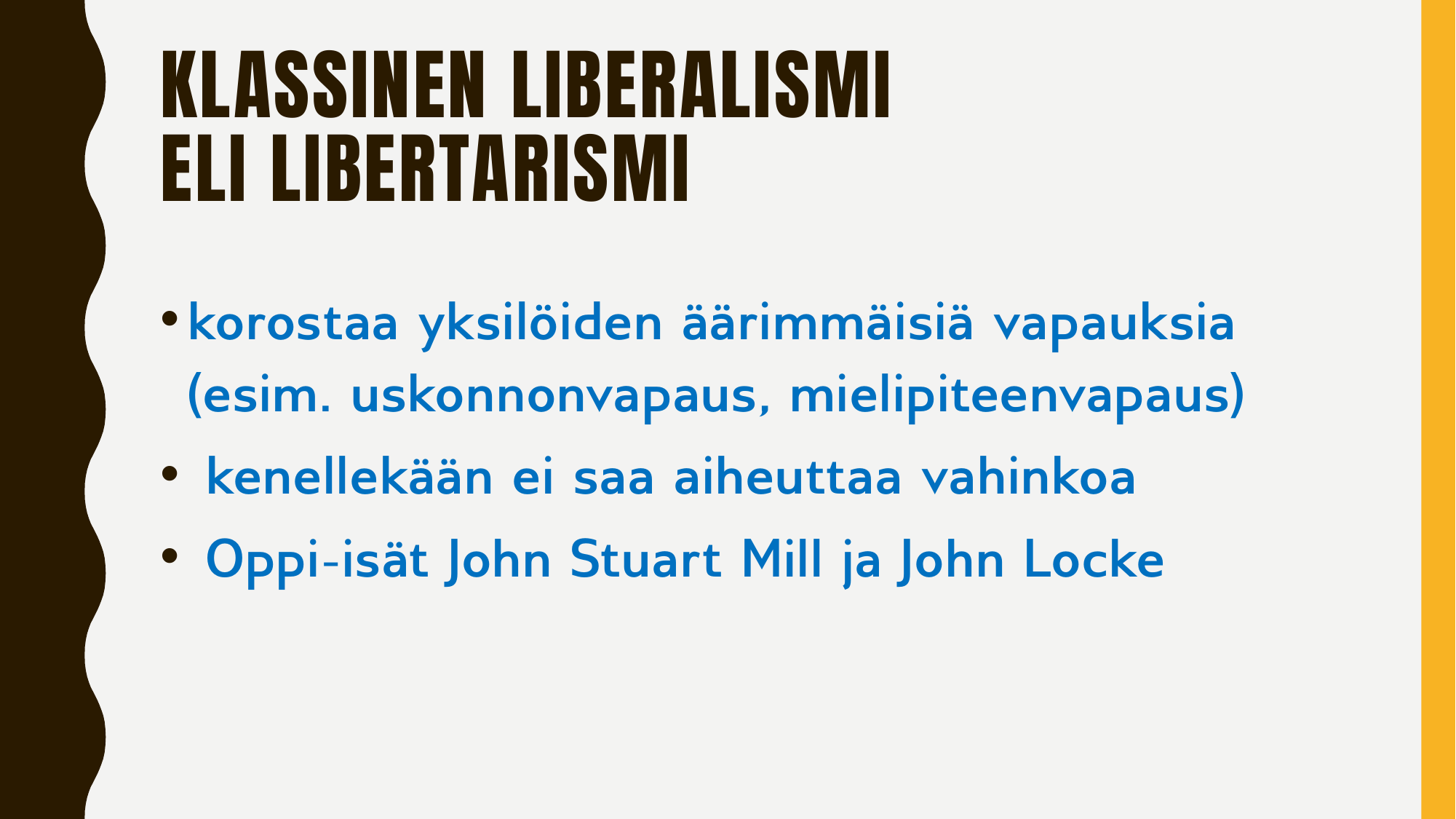

# Klassinen liberalismi eli libertarisMi
korostaa yksilöiden äärimmäisiä vapauksia (esim. uskonnonvapaus, mielipiteenvapaus)
 kenellekään ei saa aiheuttaa vahinkoa
 Oppi-isät John Stuart Mill ja John Locke